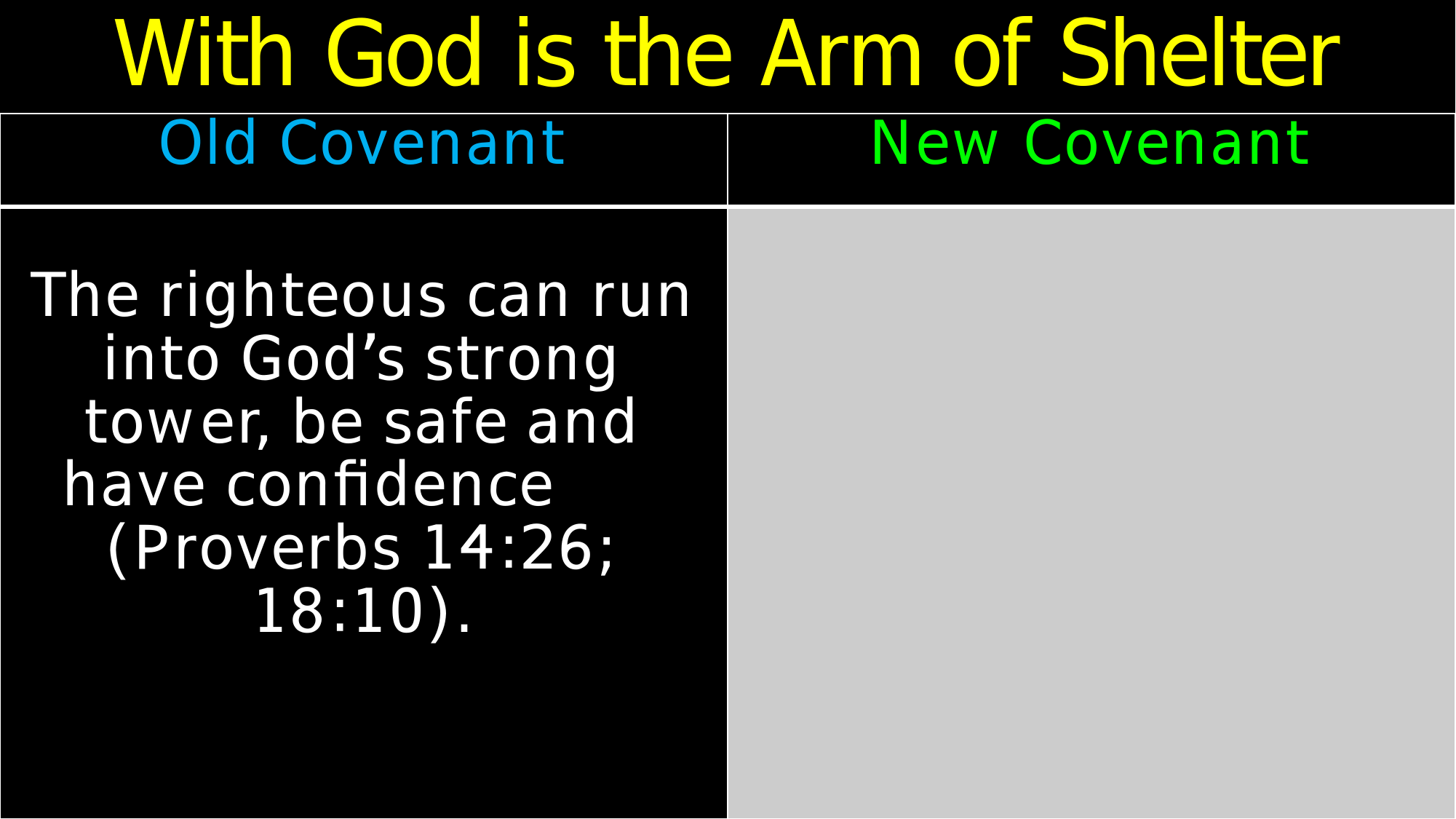

# With God is the Arm of Shelter
| Old Covenant | New Covenant |
| --- | --- |
| The righteous can run into God’s strong tower, be safe and have confidence (Proverbs 14:26; 18:10). |  |